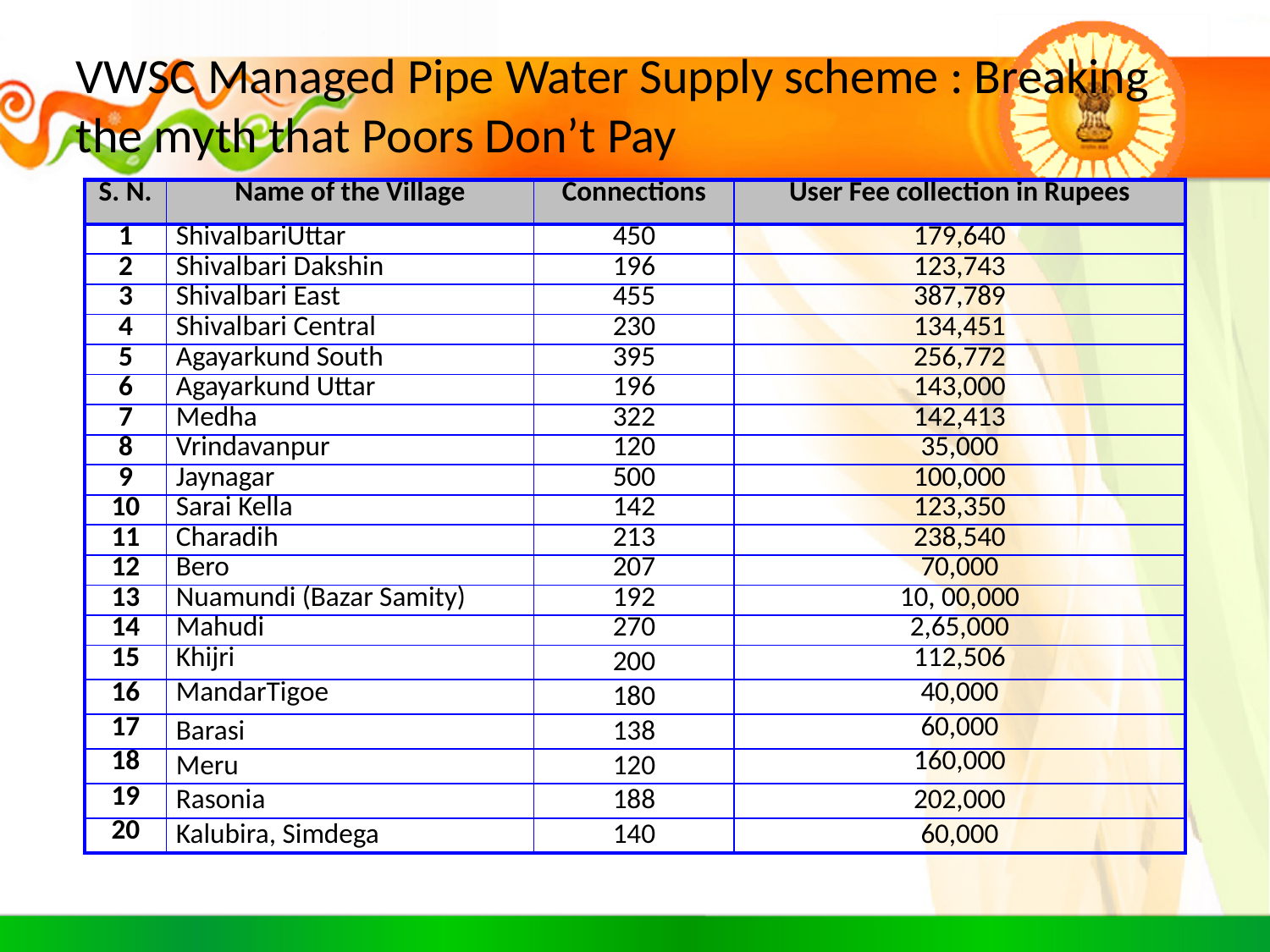

# VWSC Managed Pipe Water Supply scheme : Breaking the myth that Poors Don’t Pay
| S. N. | Name of the Village | Connections | User Fee collection in Rupees |
| --- | --- | --- | --- |
| 1 | ShivalbariUttar | 450 | 179,640 |
| 2 | Shivalbari Dakshin | 196 | 123,743 |
| 3 | Shivalbari East | 455 | 387,789 |
| 4 | Shivalbari Central | 230 | 134,451 |
| 5 | Agayarkund South | 395 | 256,772 |
| 6 | Agayarkund Uttar | 196 | 143,000 |
| 7 | Medha | 322 | 142,413 |
| 8 | Vrindavanpur | 120 | 35,000 |
| 9 | Jaynagar | 500 | 100,000 |
| 10 | Sarai Kella | 142 | 123,350 |
| 11 | Charadih | 213 | 238,540 |
| 12 | Bero | 207 | 70,000 |
| 13 | Nuamundi (Bazar Samity) | 192 | 10, 00,000 |
| 14 | Mahudi | 270 | 2,65,000 |
| 15 | Khijri | 200 | 112,506 |
| 16 | MandarTigoe | 180 | 40,000 |
| 17 | Barasi | 138 | 60,000 |
| 18 | Meru | 120 | 160,000 |
| 19 | Rasonia | 188 | 202,000 |
| 20 | Kalubira, Simdega | 140 | 60,000 |